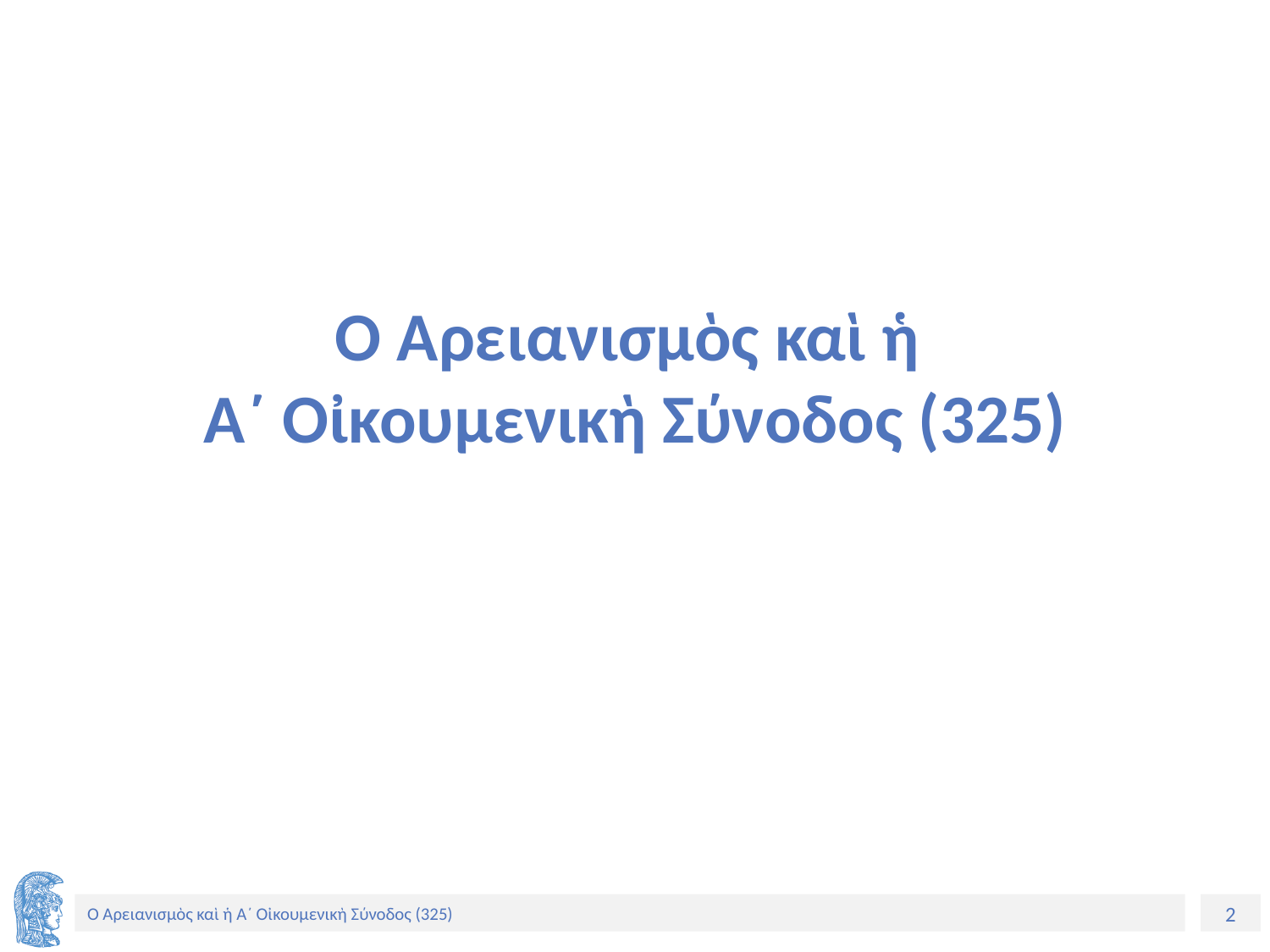

# Ὁ Ἀρειανισμὸς καὶ ἡ Α´ Οἰκουμενικὴ Σύνοδος (325)